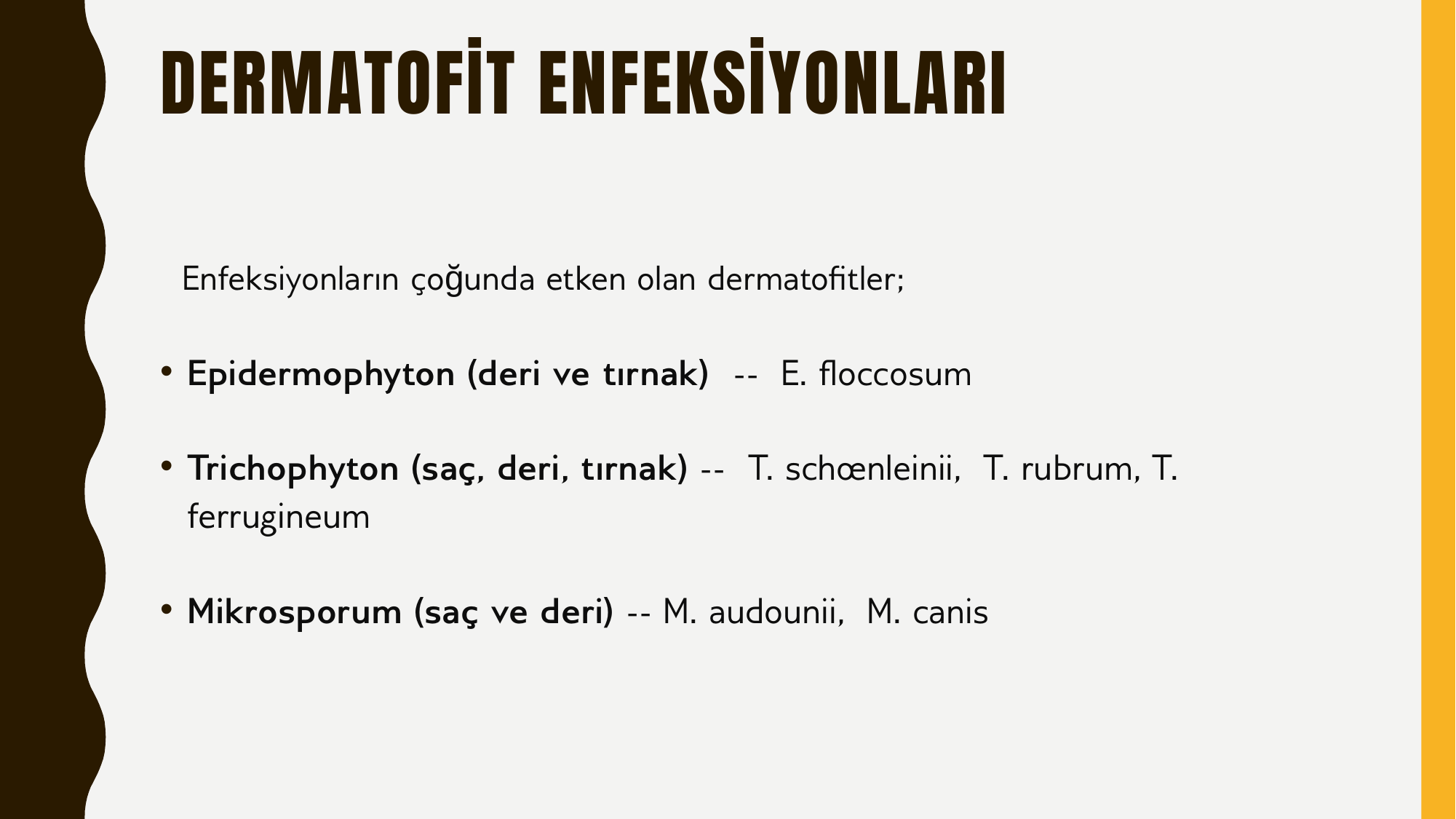

# DERMATOFiT ENFEKSiYONLARI
  Enfeksiyonların çoğunda etken olan dermatofitler;
Epidermophyton (deri ve tırnak)  --  E. floccosum
Trichophyton (saç, deri, tırnak) --  T. schoenleinii,  T. rubrum, T. ferrugineum
Mikrosporum (saç ve deri) -- M. audounii,  M. canis